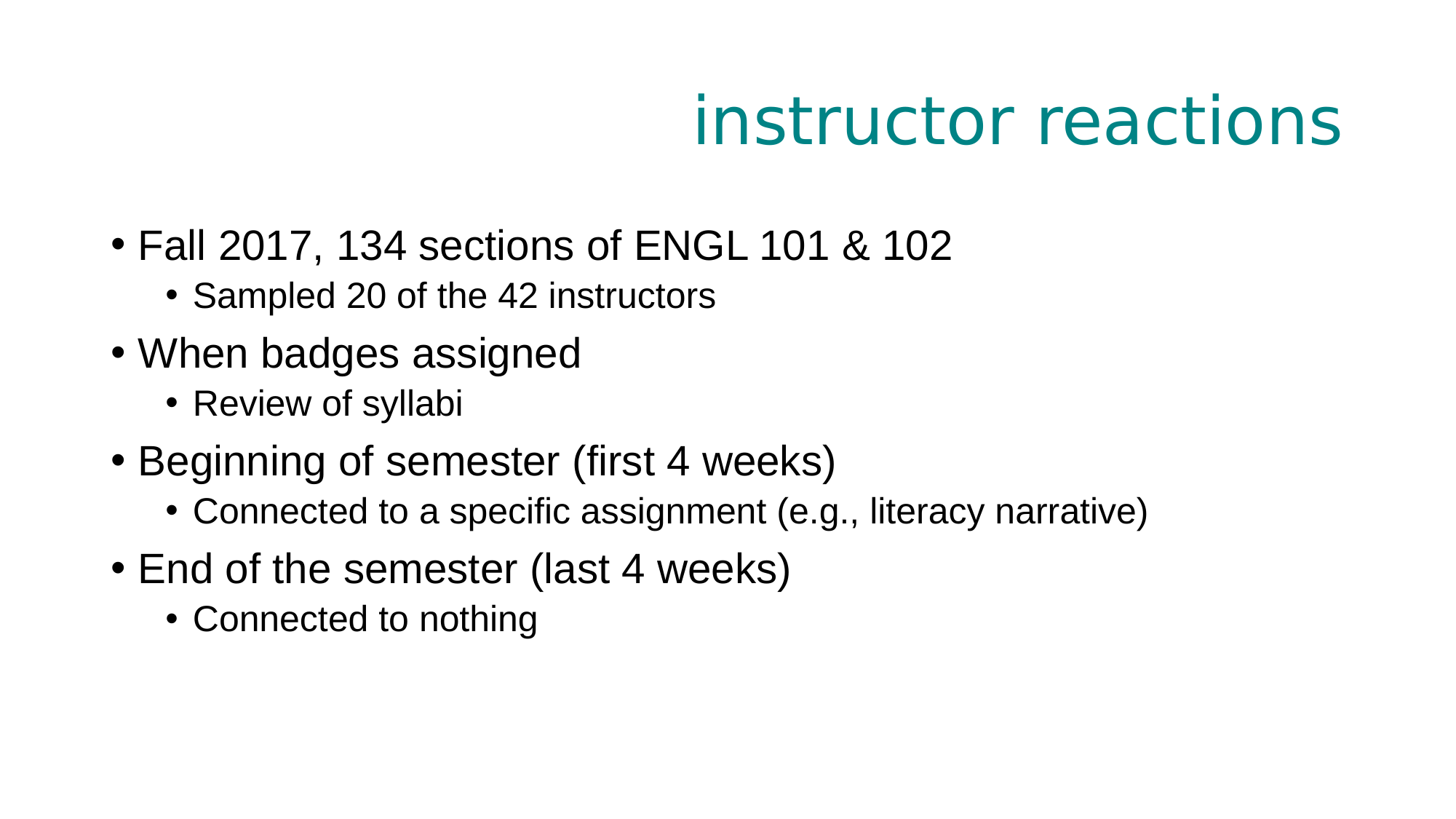

# instructor reactions
Fall 2017, 134 sections of ENGL 101 & 102
Sampled 20 of the 42 instructors
When badges assigned
Review of syllabi
Beginning of semester (first 4 weeks)
Connected to a specific assignment (e.g., literacy narrative)
End of the semester (last 4 weeks)
Connected to nothing